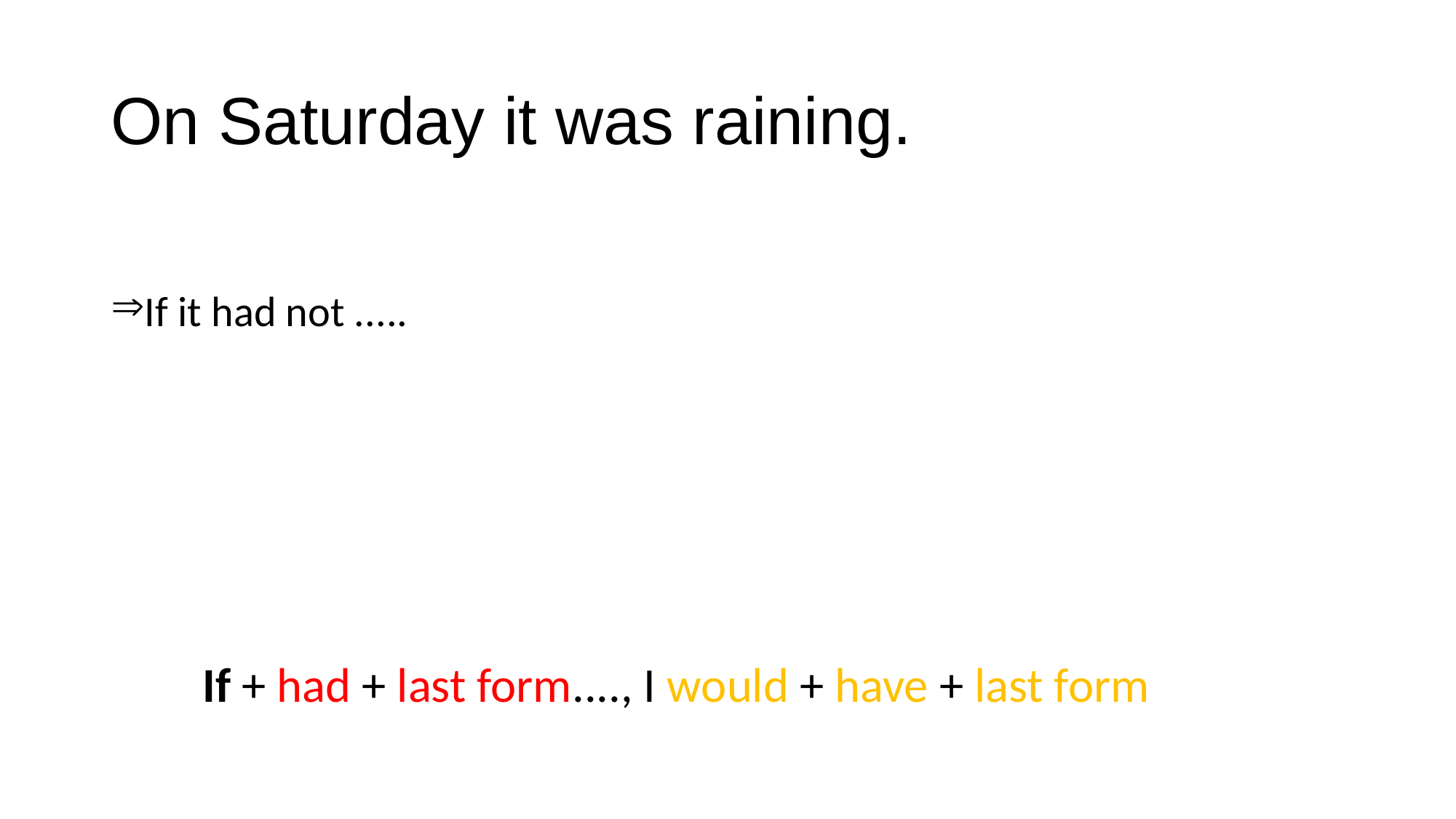

# On Saturday it was raining.

If it had not .....

If + had + last form...., I would + have + last form